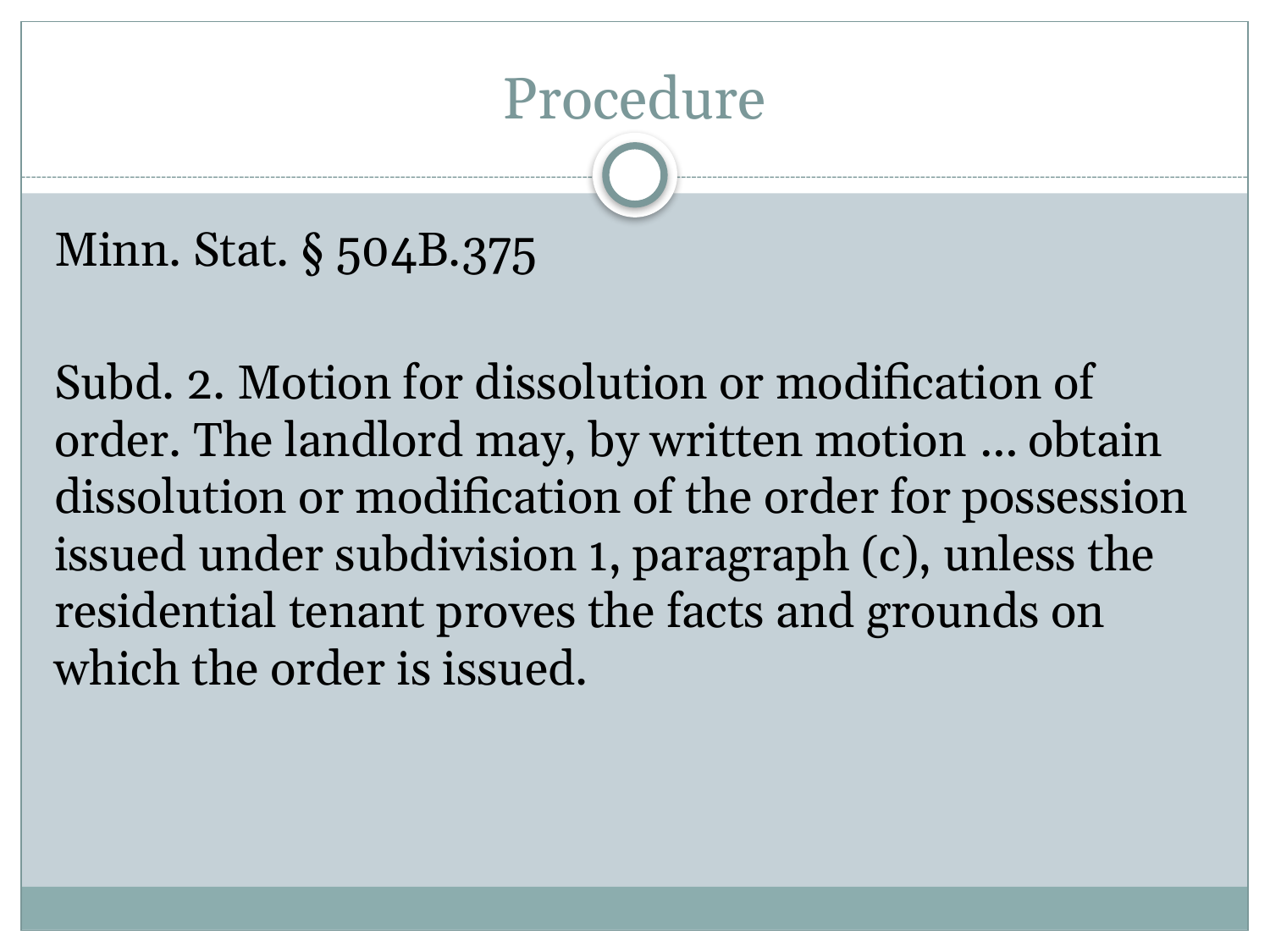

# Procedure
Minn. Stat. § 504B.375

Subd. 2. Motion for dissolution or modification of order. The landlord may, by written motion … obtain dissolution or modification of the order for possession issued under subdivision 1, paragraph (c), unless the residential tenant proves the facts and grounds on which the order is issued.